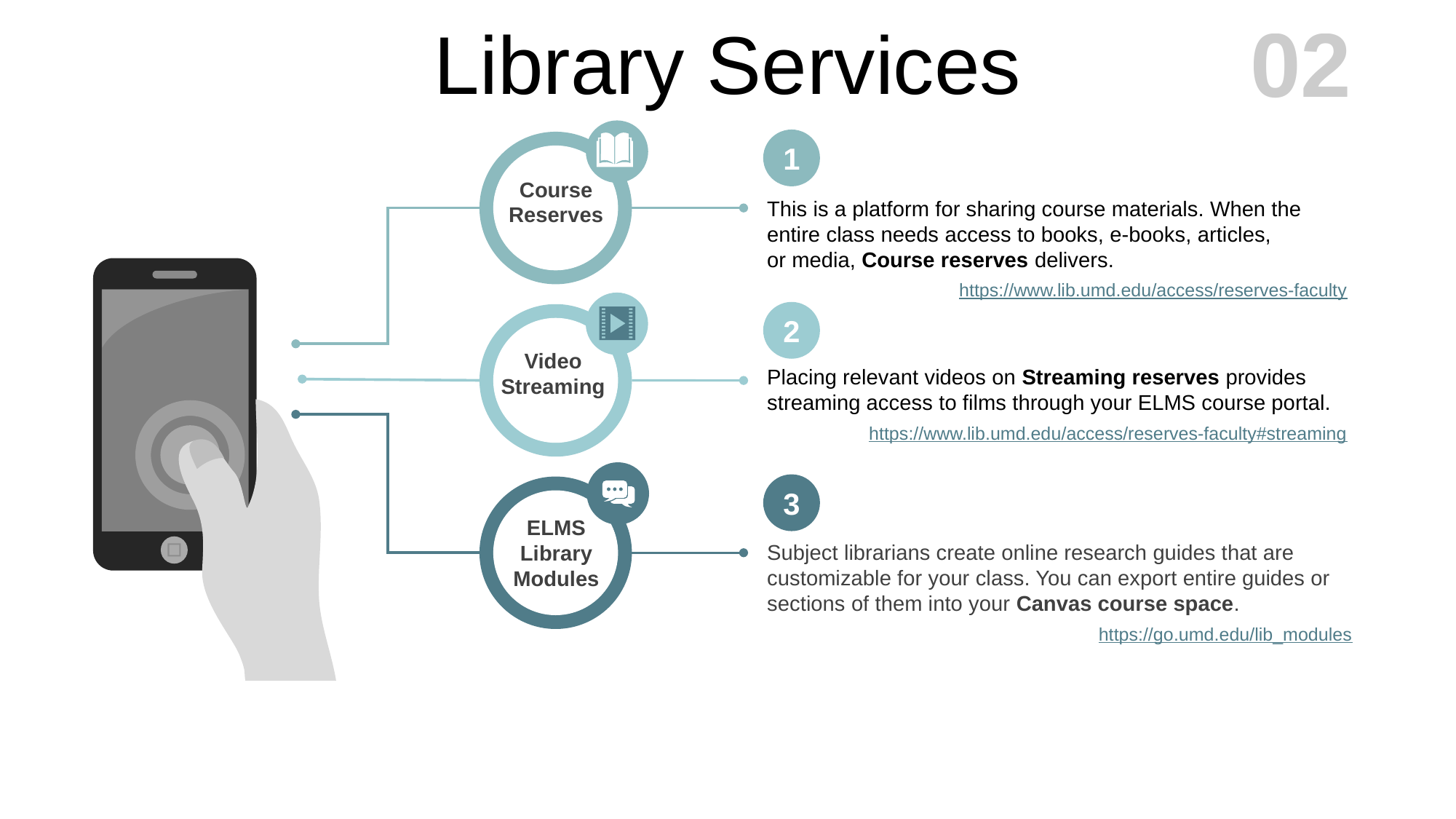

02
Library Services

1

Course Reserves
This is a platform for sharing course materials. When the entire class needs access to books, e-books, articles, or media, Course reserves delivers.

https://www.lib.umd.edu/access/reserves-faculty

2

Video Streaming
Placing relevant videos on Streaming reserves provides streaming access to films through your ELMS course portal.

https://www.lib.umd.edu/access/reserves-faculty#streaming

3

ELMS Library Modules
Subject librarians create online research guides that are customizable for your class. You can export entire guides or sections of them into your Canvas course space.

https://go.umd.edu/lib_modules